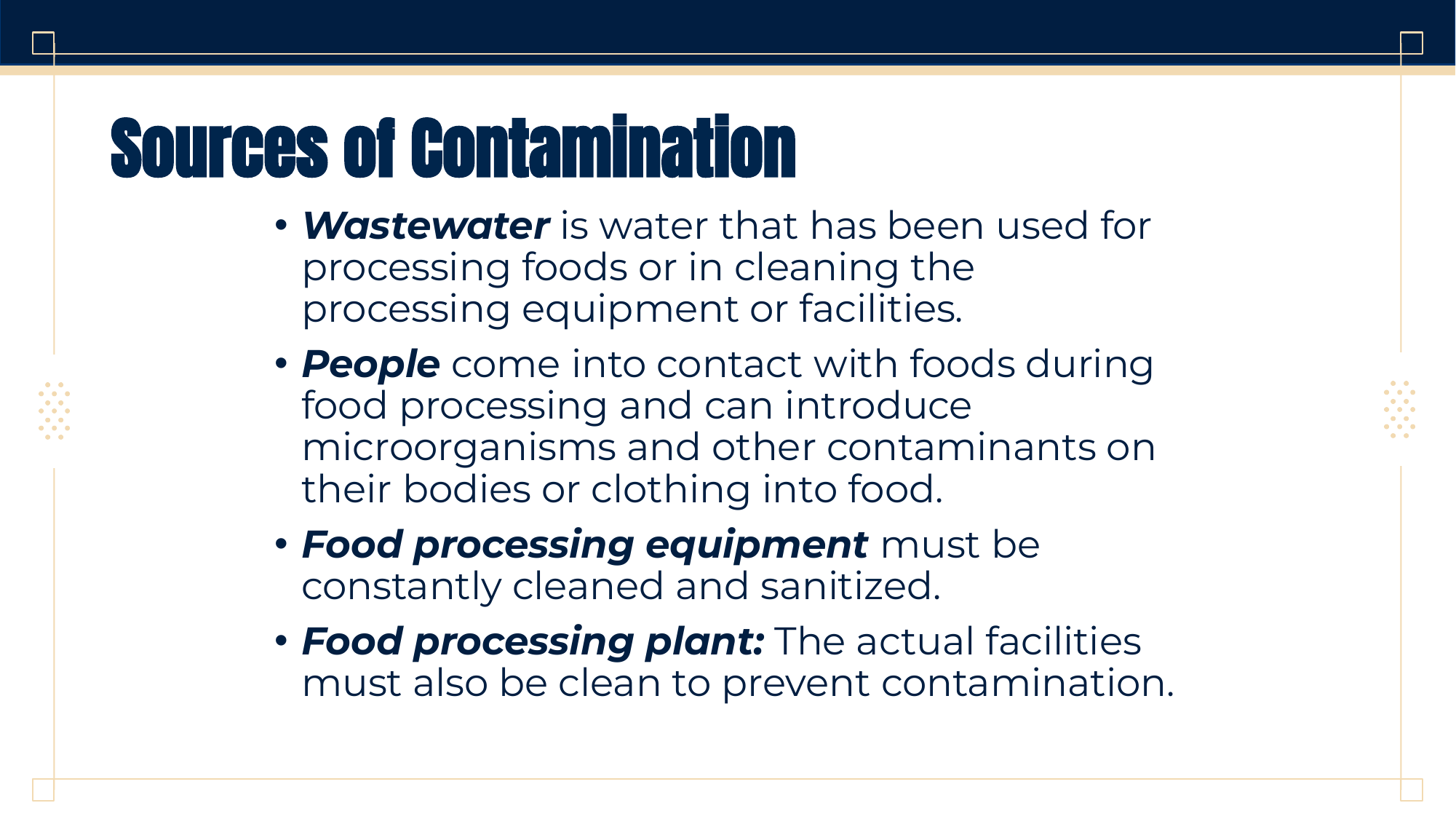

# Sources of Contamination
Wastewater is water that has been used for processing foods or in cleaning the processing equipment or facilities.
People come into contact with foods during food processing and can introduce microorganisms and other contaminants on their bodies or clothing into food.
Food processing equipment must be constantly cleaned and sanitized.
Food processing plant: The actual facilities must also be clean to prevent contamination.